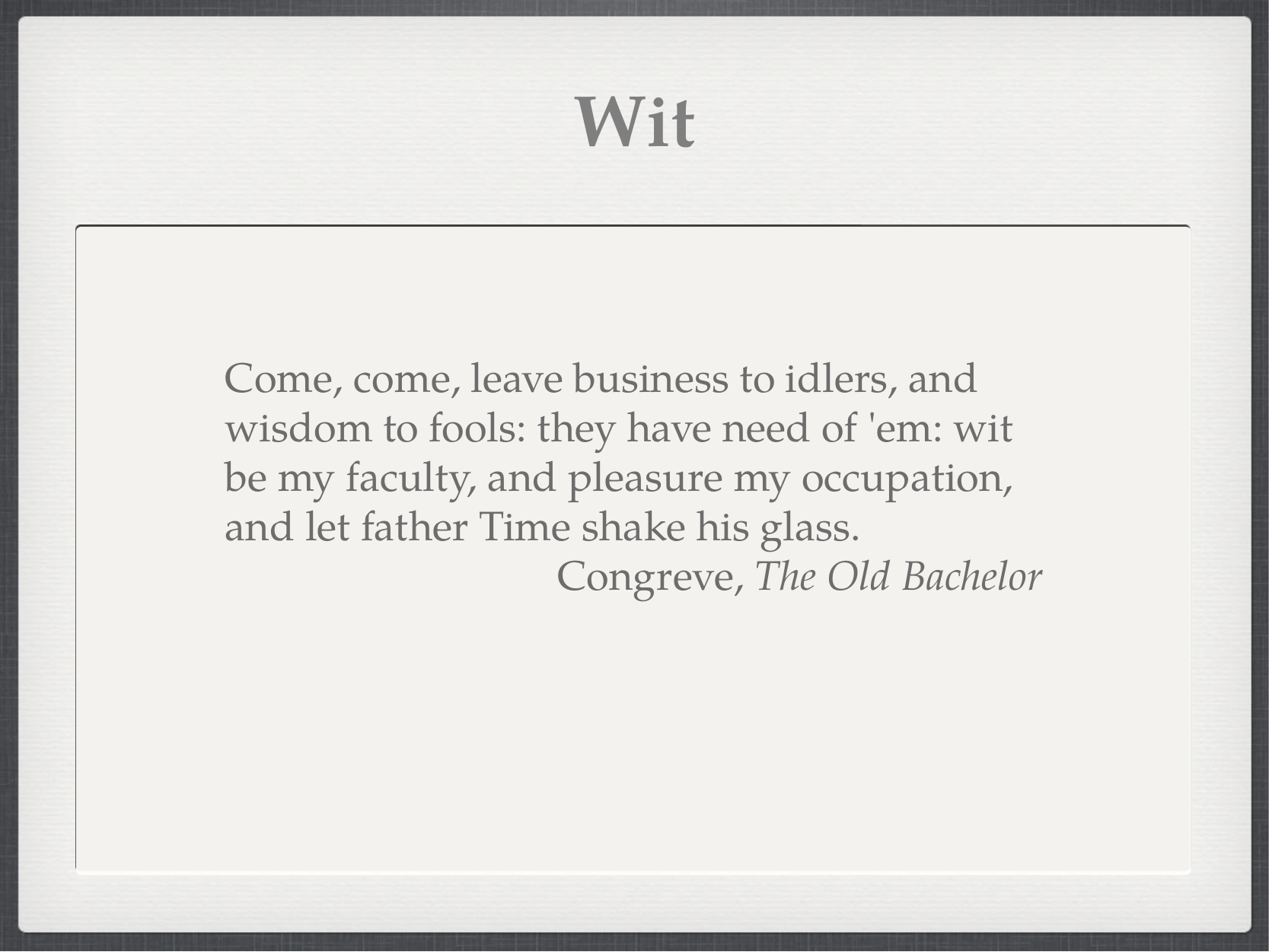

# Wit
Come, come, leave business to idlers, and wisdom to fools: they have need of 'em: wit be my faculty, and pleasure my occupation, and let father Time shake his glass.
Congreve, The Old Bachelor